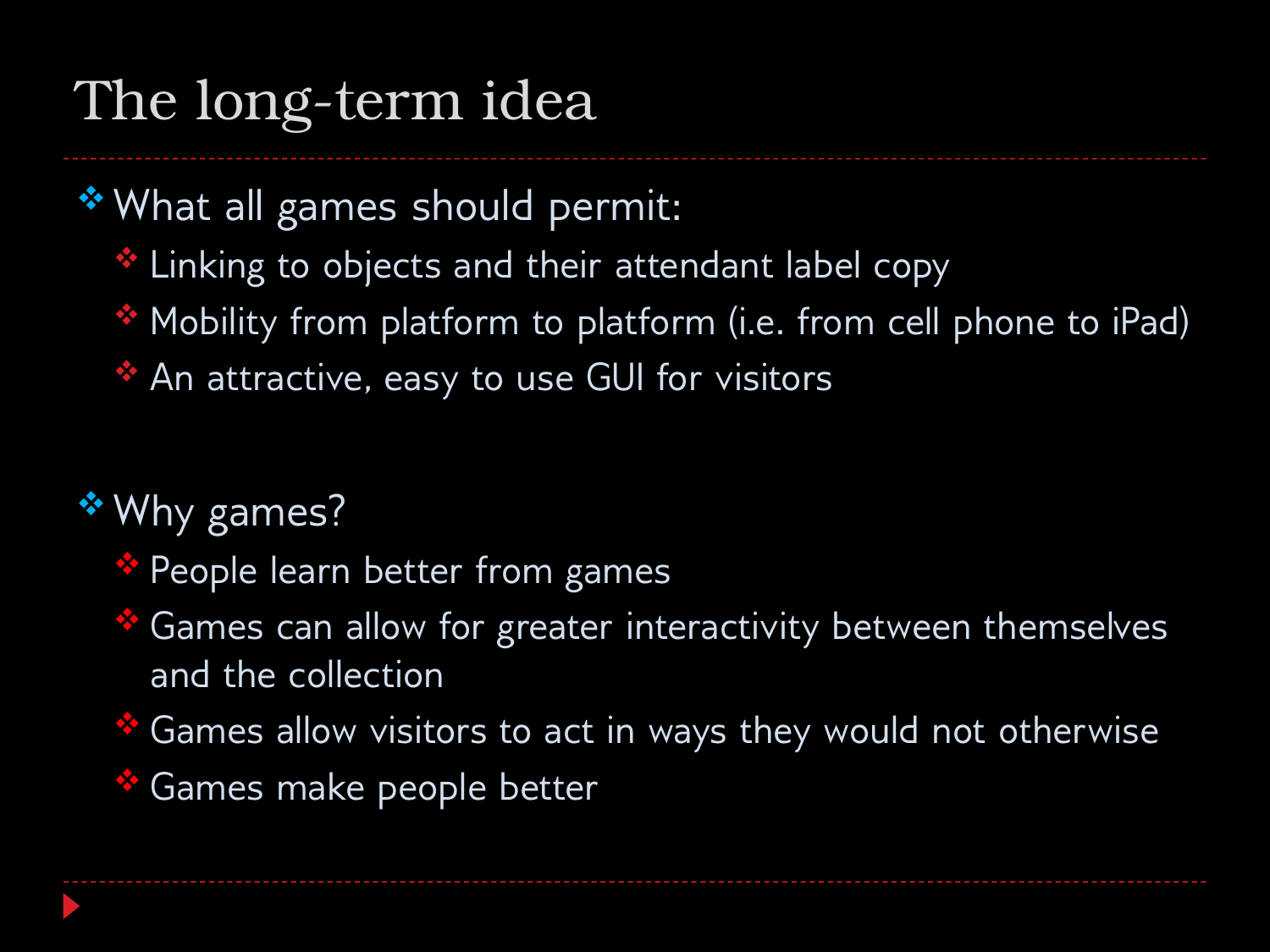

# The long-term idea
What all games should permit:
Linking to objects and their attendant label copy
Mobility from platform to platform (i.e. from cell phone to iPad)
An attractive, easy to use GUI for visitors

Why games?
People learn better from games
Games can allow for greater interactivity between themselves and the collection
Games allow visitors to act in ways they would not otherwise
Games make people better